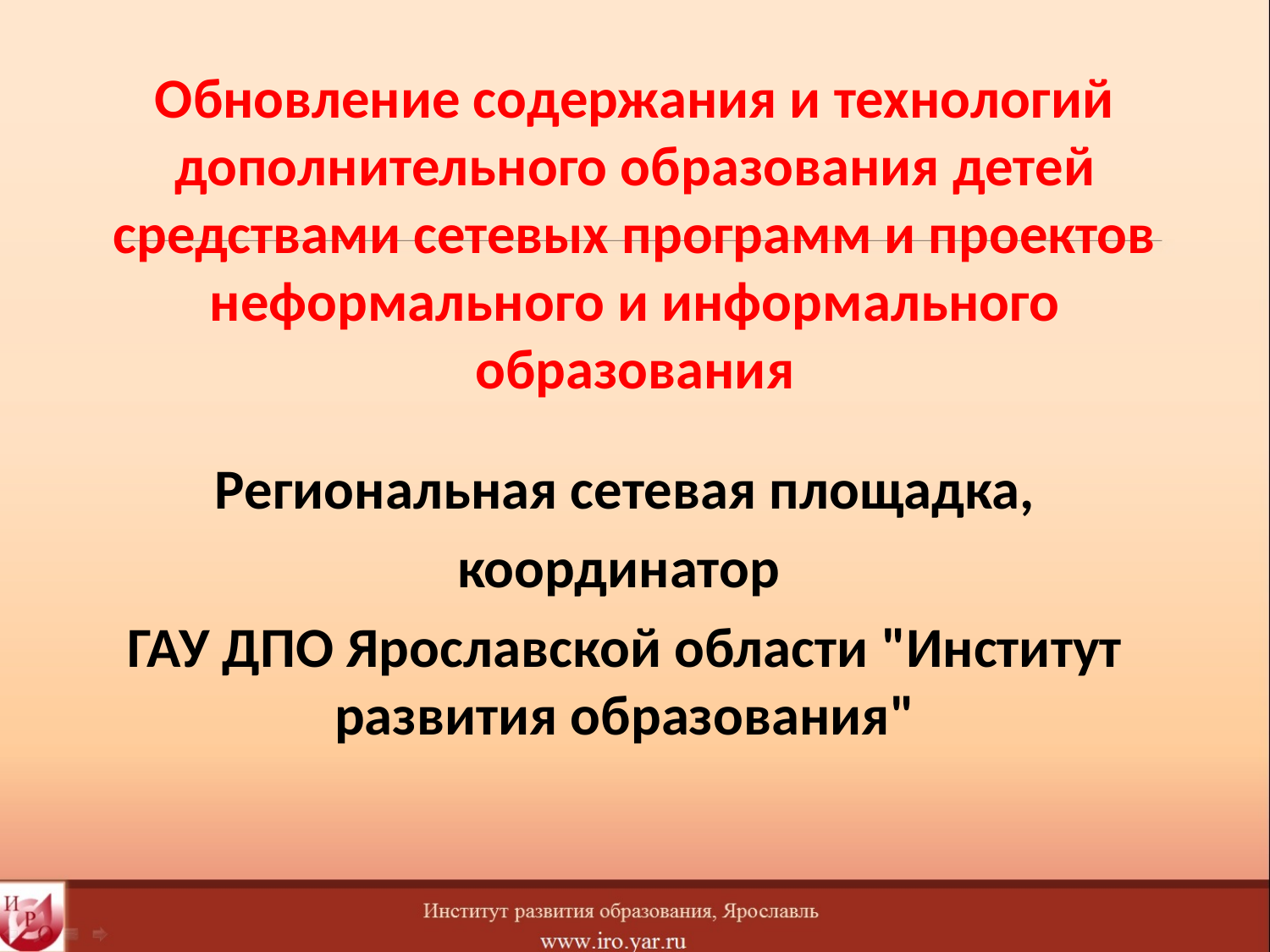

# Обновление содержания и технологий дополнительного образования детей средствами сетевых программ и проектов неформального и информального образования
Региональная сетевая площадка,
координатор
ГАУ ДПО Ярославской области "Институт развития образования"